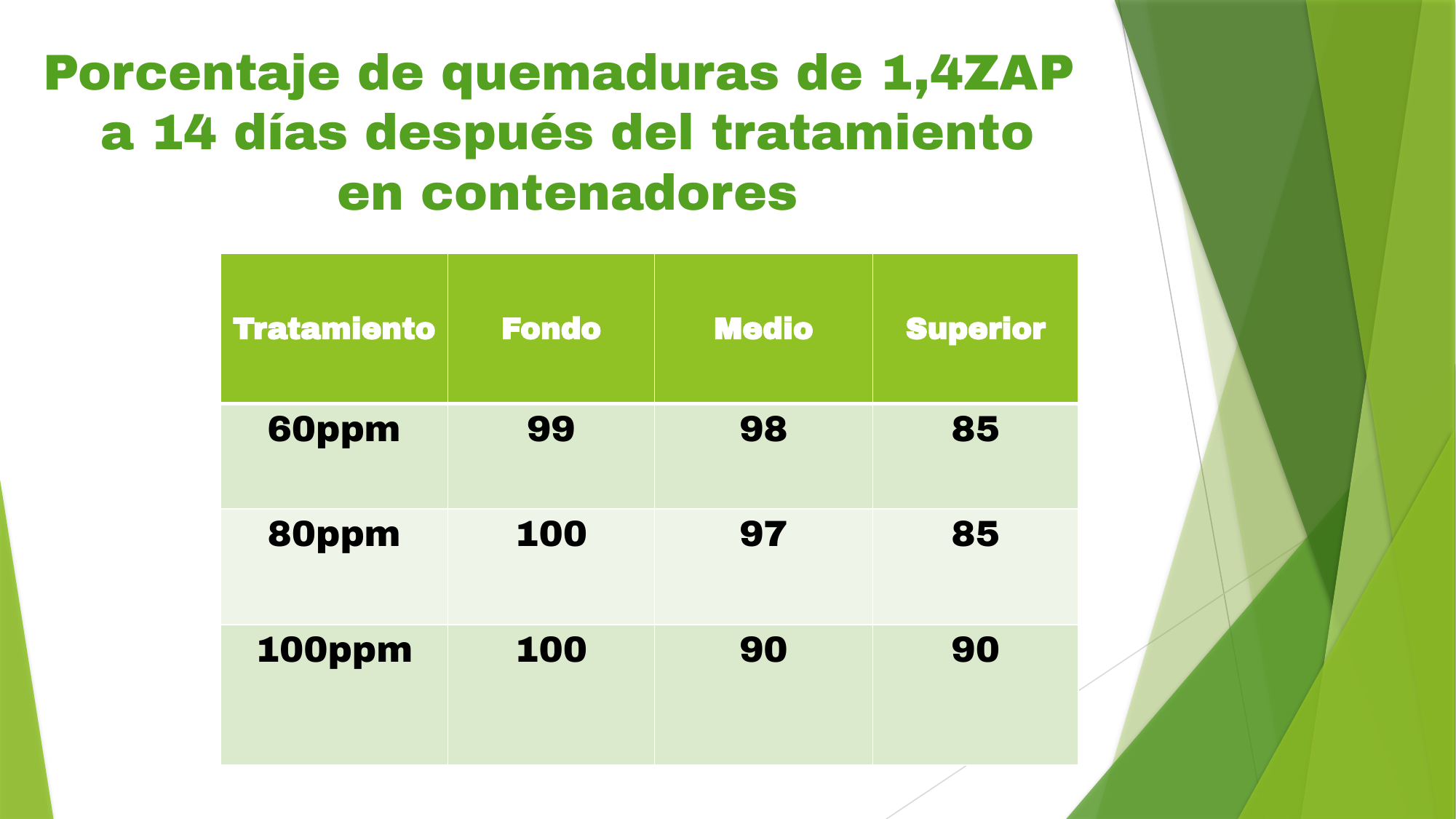

# Porcentaje de quemaduras de 1,4ZAP a 14 días después del tratamiento en contenadores
| Tratamiento | Fondo | Medio | Superior |
| --- | --- | --- | --- |
| 60ppm | 99 | 98 | 85 |
| 80ppm | 100 | 97 | 85 |
| 100ppm | 100 | 90 | 90 |